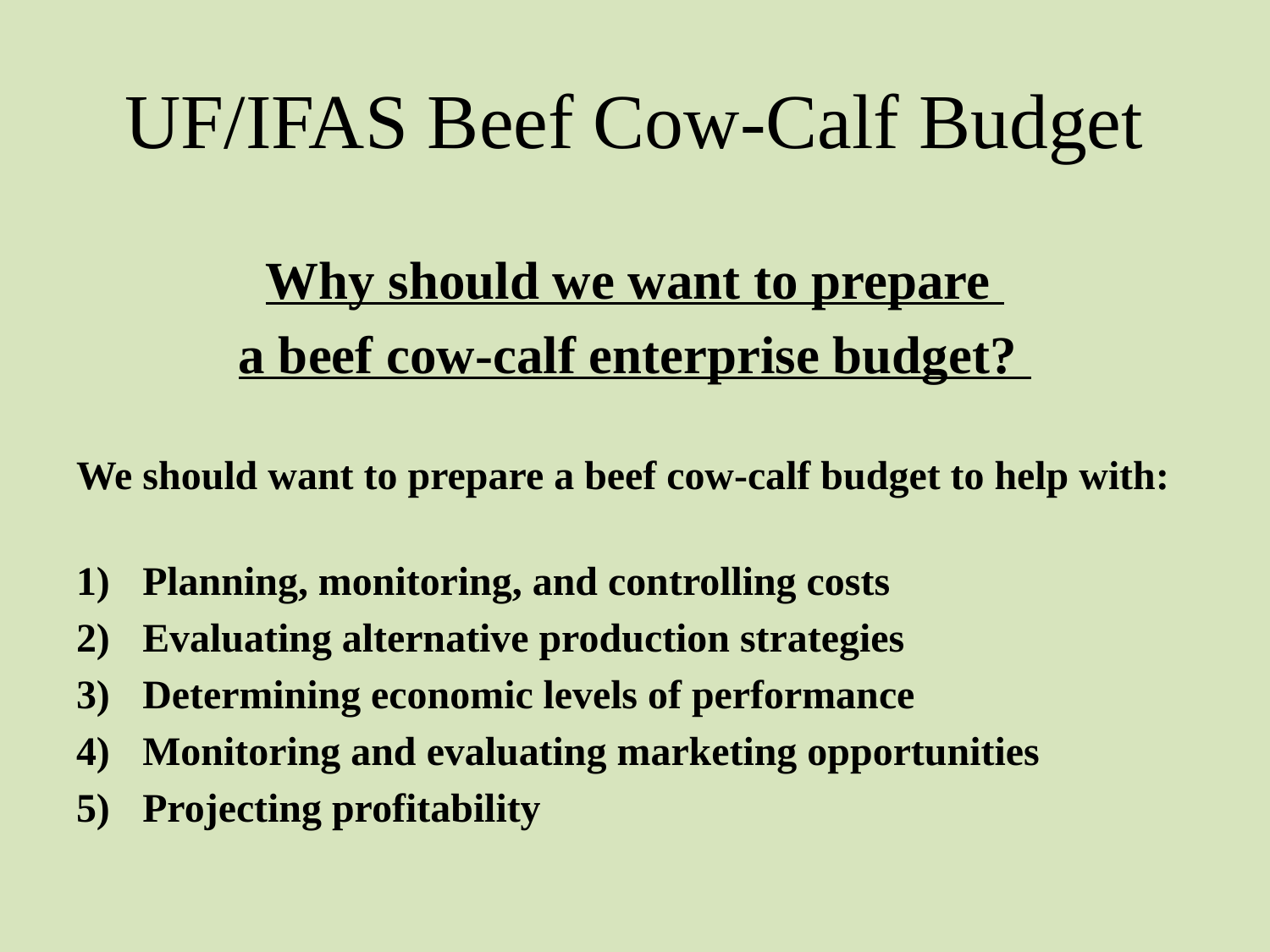

# UF/IFAS Beef Cow-Calf Budget

Why should we want to prepare
a beef cow-calf enterprise budget?

We should want to prepare a beef cow-calf budget to help with:
Planning, monitoring, and controlling costs
Evaluating alternative production strategies
Determining economic levels of performance
Monitoring and evaluating marketing opportunities
Projecting profitability